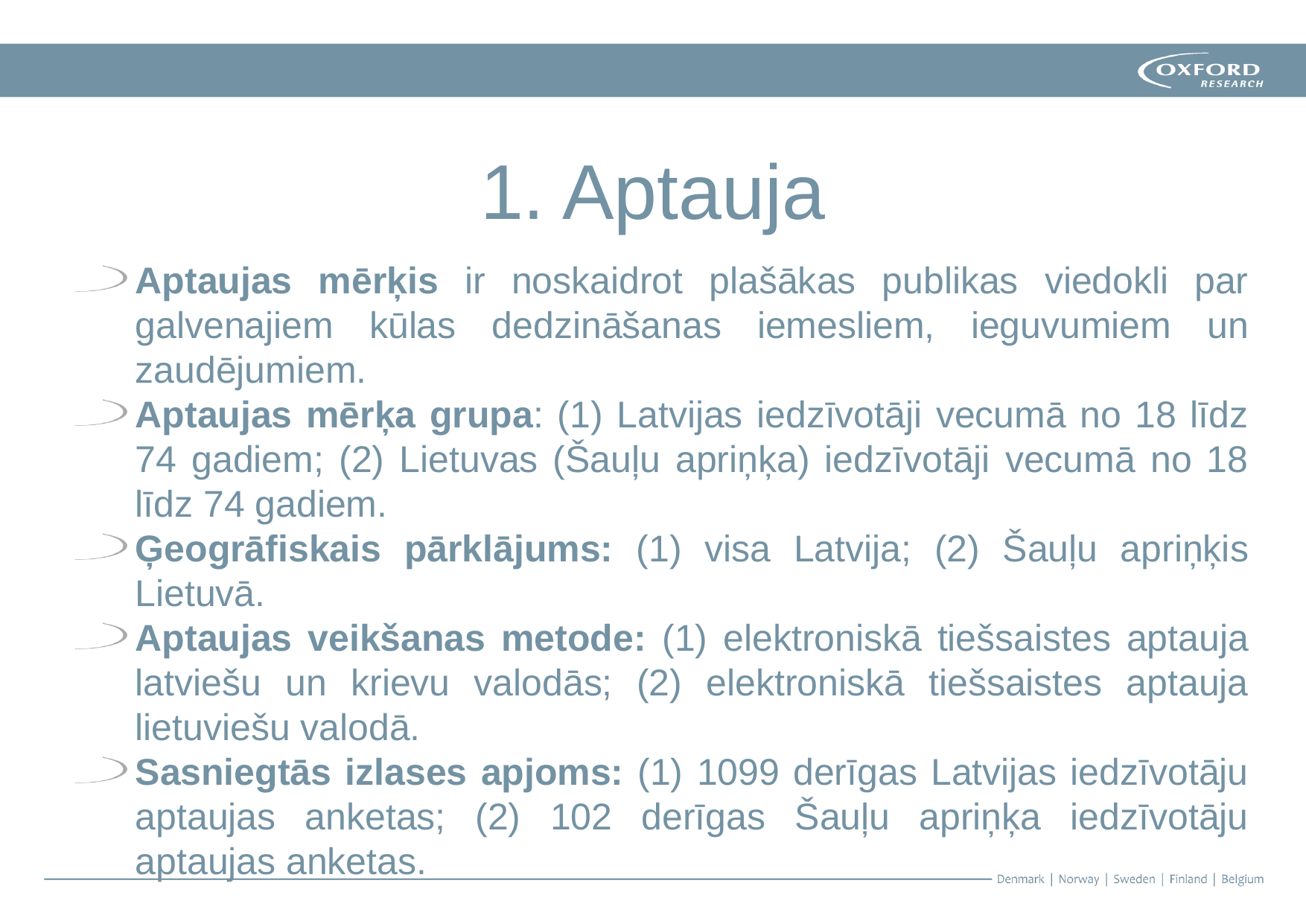

# 1. Aptauja
Aptaujas mērķis ir noskaidrot plašākas publikas viedokli par galvenajiem kūlas dedzināšanas iemesliem, ieguvumiem un zaudējumiem.
Aptaujas mērķa grupa: (1) Latvijas iedzīvotāji vecumā no 18 līdz 74 gadiem; (2) Lietuvas (Šauļu apriņķa) iedzīvotāji vecumā no 18 līdz 74 gadiem.
Ģeogrāfiskais pārklājums: (1) visa Latvija; (2) Šauļu apriņķis Lietuvā.
Aptaujas veikšanas metode: (1) elektroniskā tiešsaistes aptauja latviešu un krievu valodās; (2) elektroniskā tiešsaistes aptauja lietuviešu valodā.
Sasniegtās izlases apjoms: (1) 1099 derīgas Latvijas iedzīvotāju aptaujas anketas; (2) 102 derīgas Šauļu apriņķa iedzīvotāju aptaujas anketas.